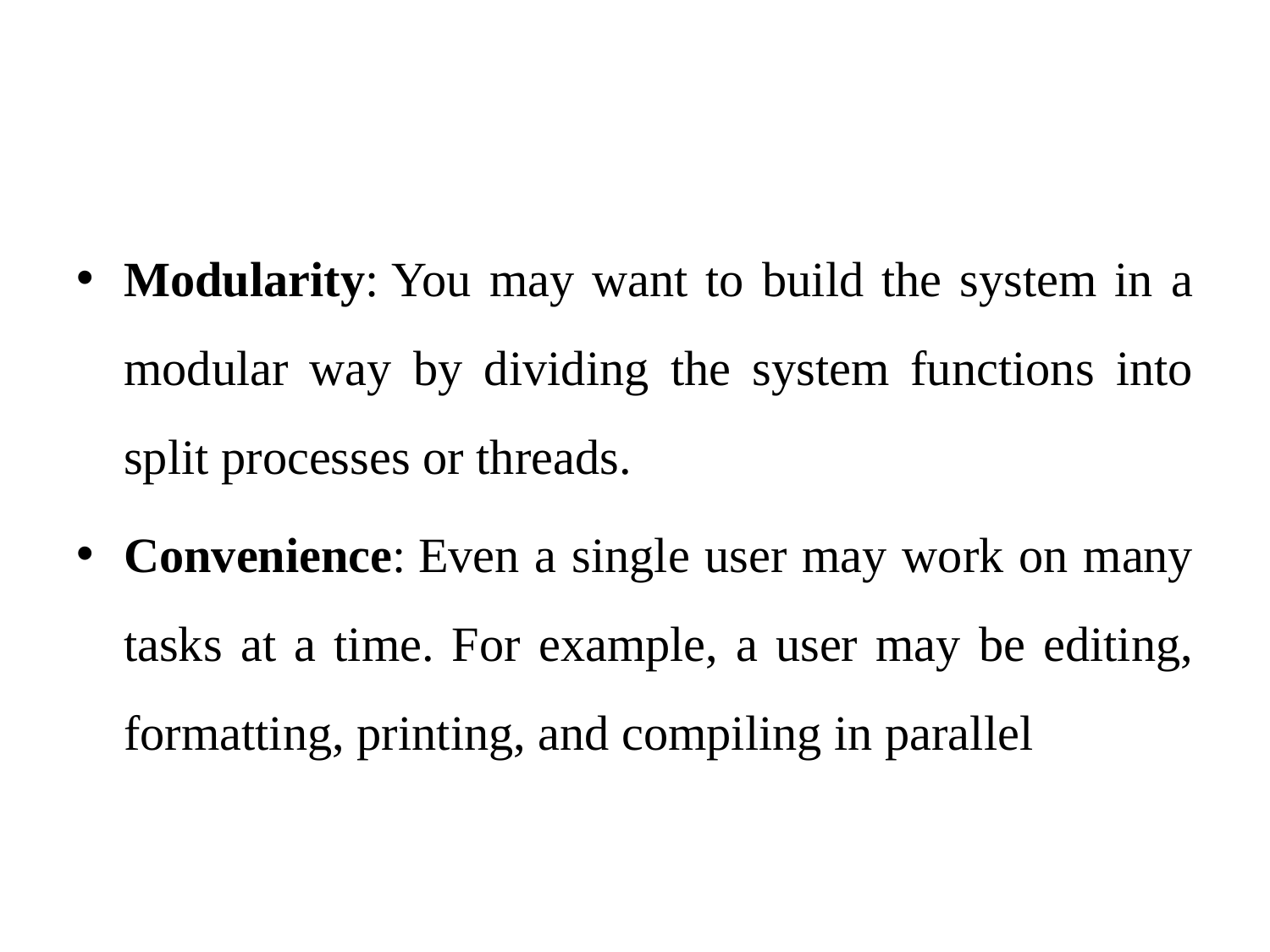

Modularity: You may want to build the system in a modular way by dividing the system functions into split processes or threads.
Convenience: Even a single user may work on many tasks at a time. For example, a user may be editing, formatting, printing, and compiling in parallel